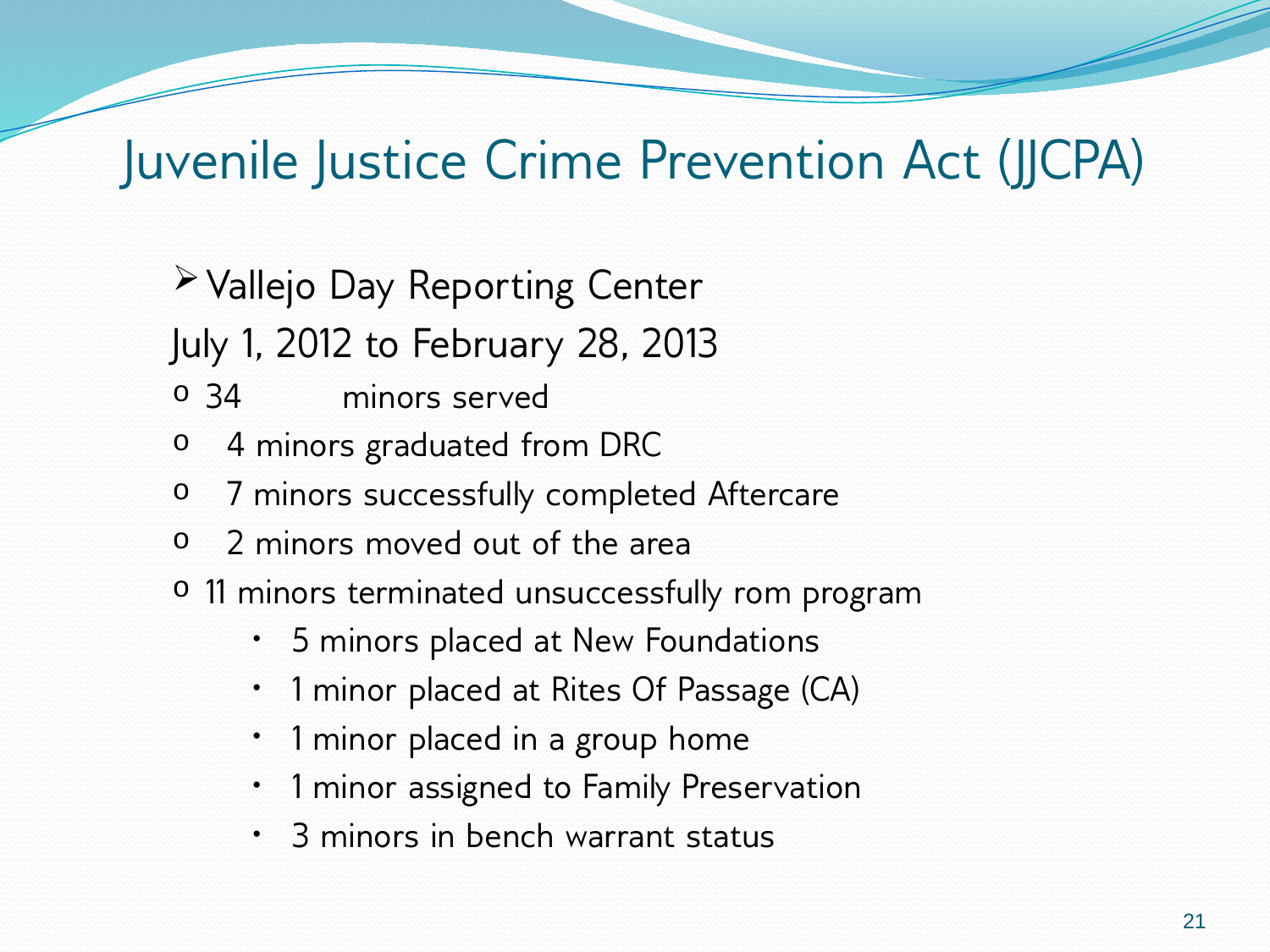

# Juvenile Justice Crime Prevention Act (JJCPA)

Vallejo Day Reporting Center
	July 1, 2012 to February 28, 2013
34	 minors served
  4 minors graduated from DRC
  7 minors successfully completed Aftercare
  2 minors moved out of the area
11 minors terminated unsuccessfully rom program
 5 minors placed at New Foundations
 1 minor placed at Rites Of Passage (CA)
 1 minor placed in a group home
 1 minor assigned to Family Preservation
 3 minors in bench warrant status

21